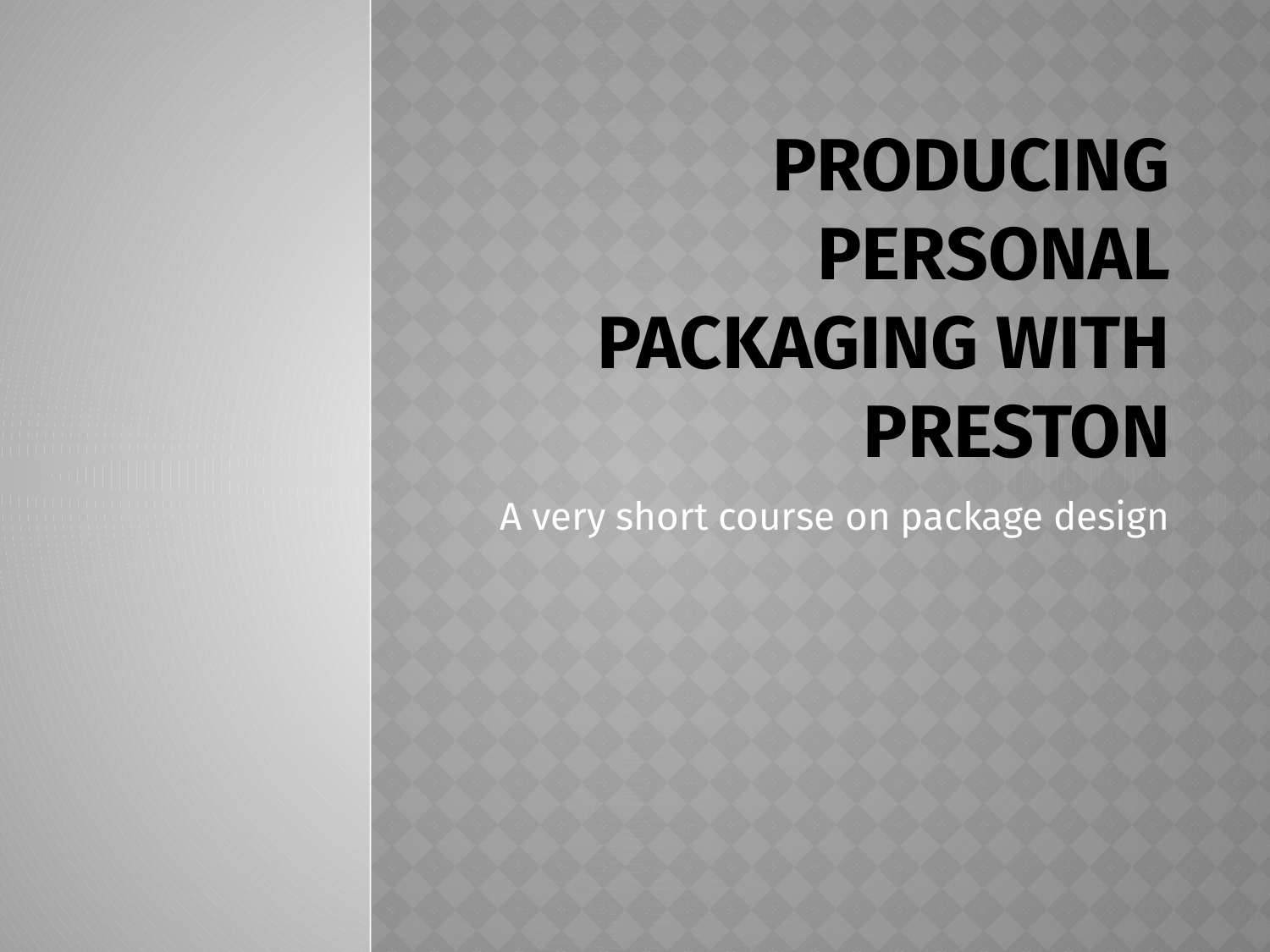

# Producing personal packaging with Preston
A very short course on package design